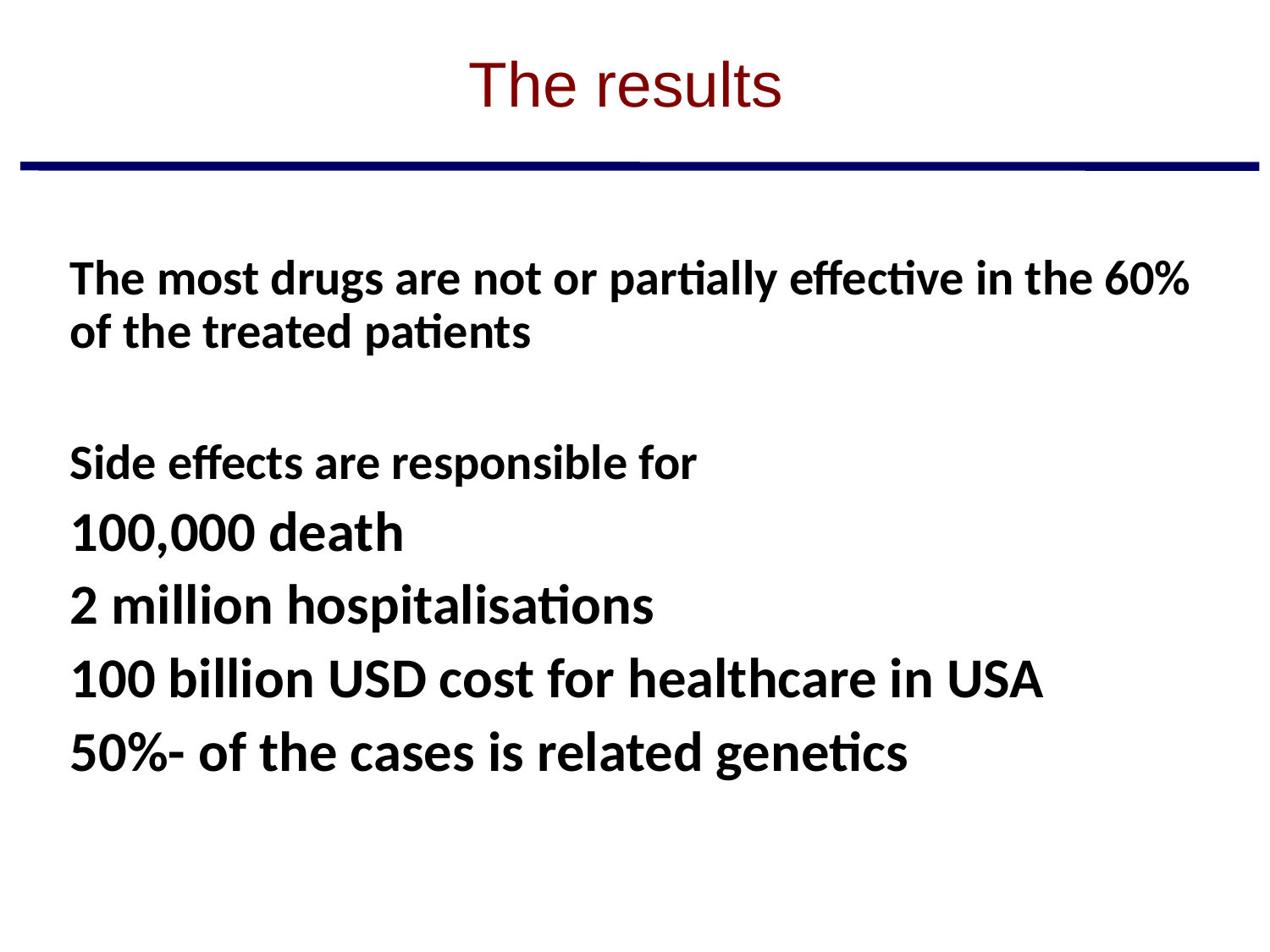

The results

The most drugs are not or partially effective in the 60% of the treated patients

Side effects are responsible for
100,000 death
2 million hospitalisations
100 billion USD cost for healthcare in USA
50%- of the cases is related genetics